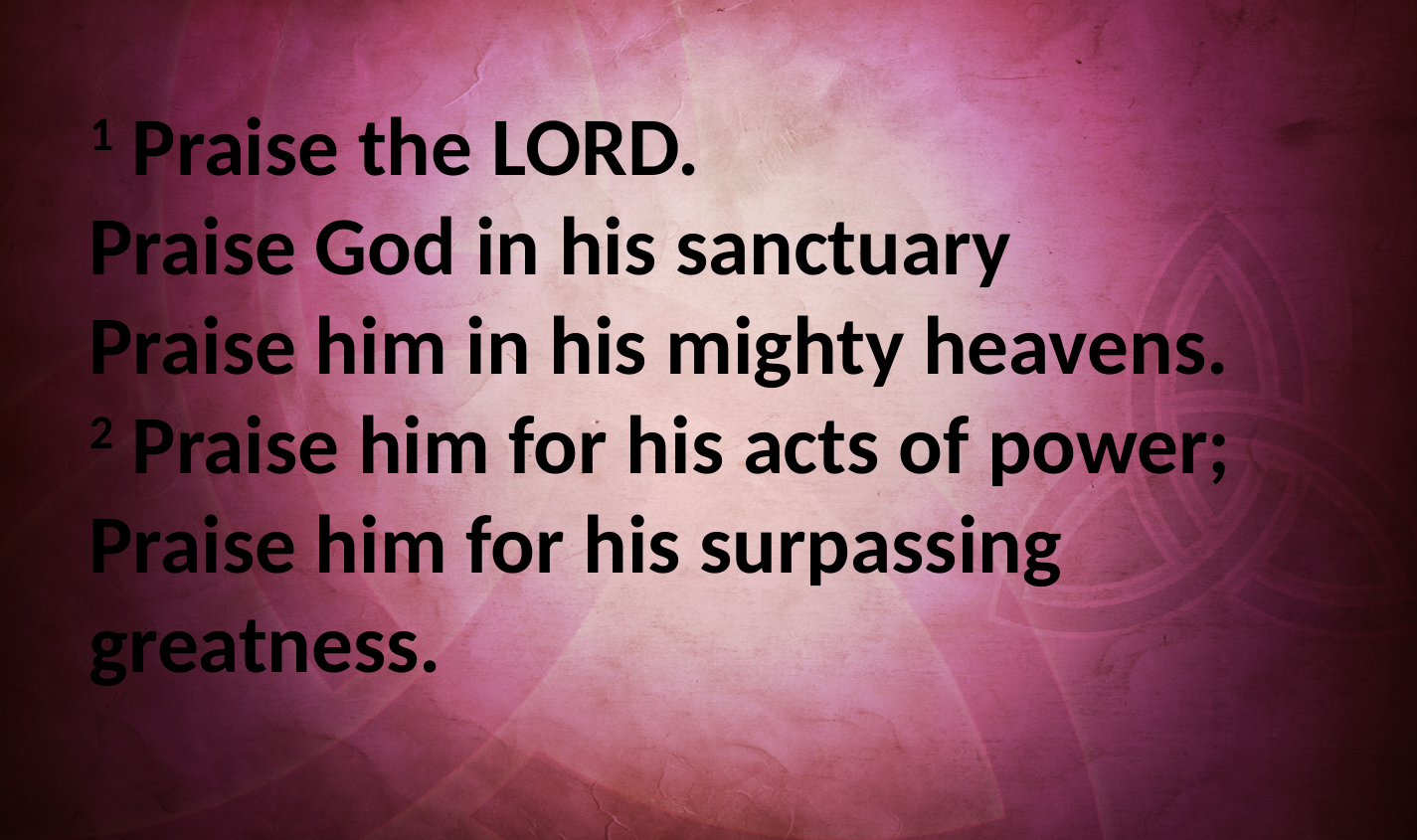

1 Praise the LORD.
Praise God in his sanctuary 
Praise him in his mighty heavens.
2 Praise him for his acts of power; 
Praise him for his surpassing greatness.